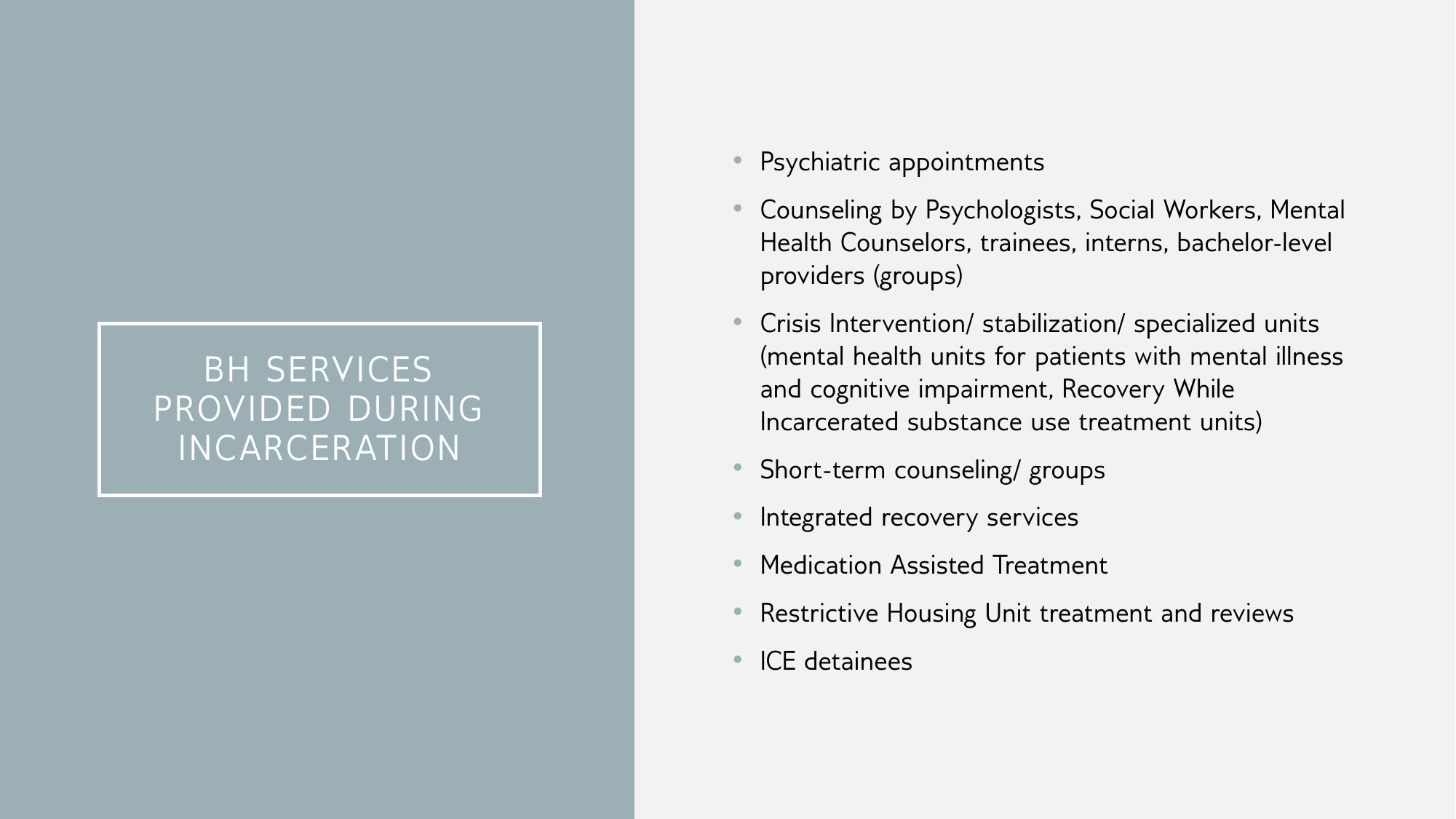

Psychiatric appointments
Counseling by Psychologists, Social Workers, Mental Health Counselors, trainees, interns, bachelor-level providers (groups)
Crisis Intervention/ stabilization/ specialized units (mental health units for patients with mental illness and cognitive impairment, Recovery While Incarcerated substance use treatment units)
Short-term counseling/ groups
Integrated recovery services
Medication Assisted Treatment
Restrictive Housing Unit treatment and reviews
ICE detainees
# BH Services Provided During Incarceration